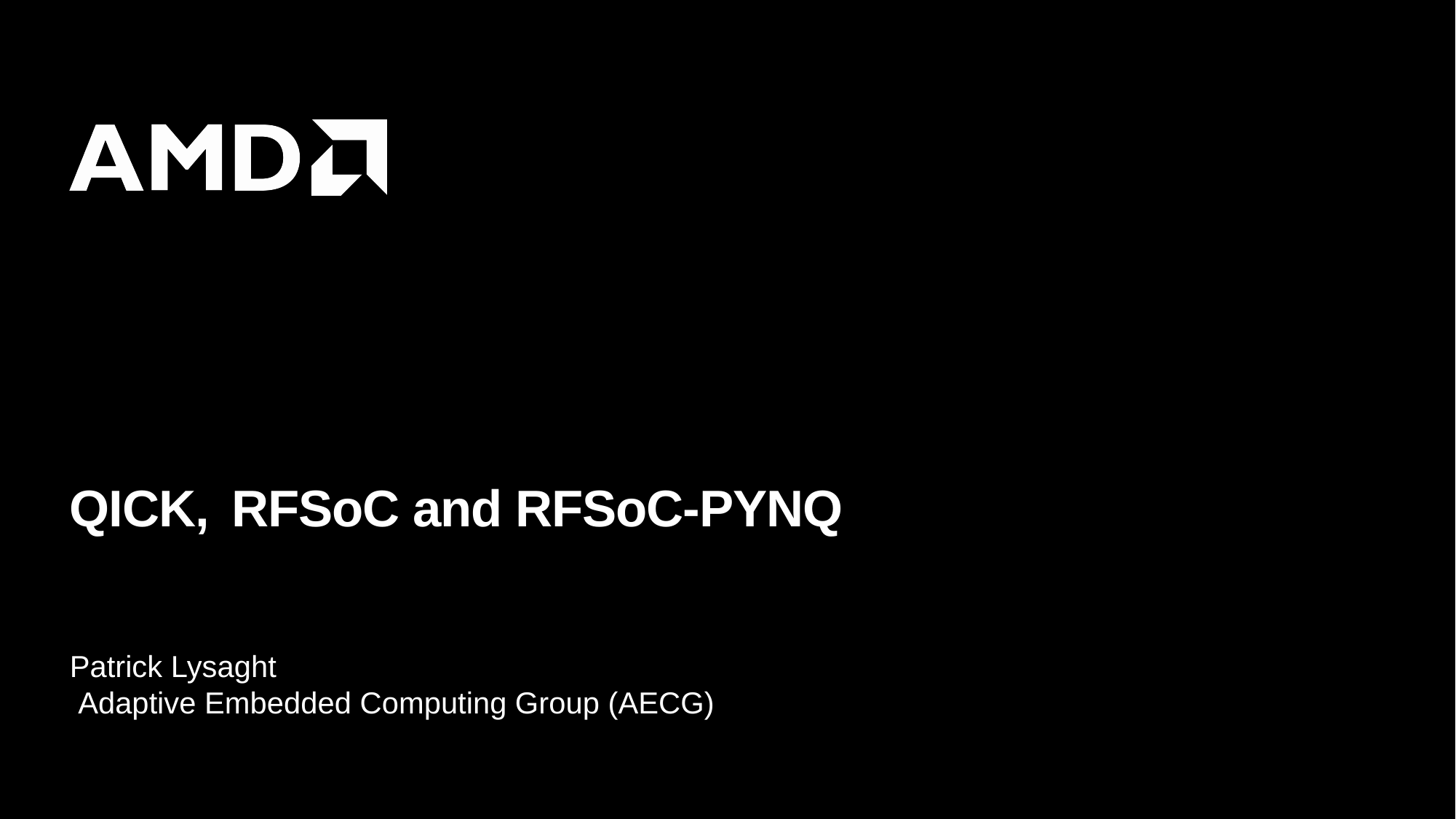

# QICK,  RFSoC and RFSoC-PYNQ
Patrick Lysaght
 Adaptive Embedded Computing Group (AECG)